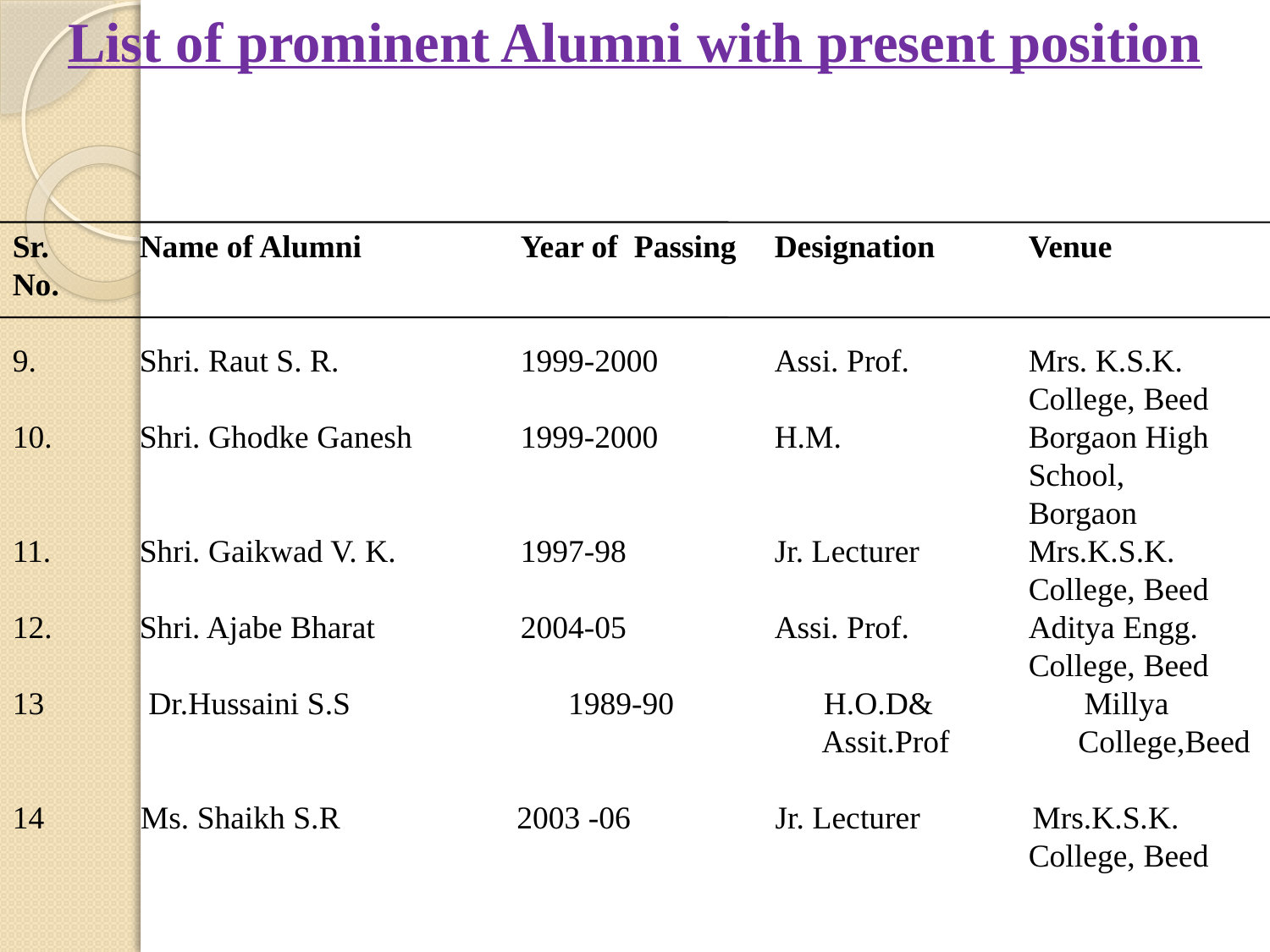

List of prominent Alumni with present position

Sr. 	Name of Alumni		Year of  Passing	Designation	Venue
No.

9.	Shri. Raut S. R.		1999-2000 	Assi. Prof.	Mrs. K.S.K.
								College, Beed
10.	Shri. Ghodke Ganesh	1999-2000	H.M.		Borgaon High
								School, 									Borgaon
11.	Shri. Gaikwad V. K.	1997-98		Jr. Lecturer	Mrs.K.S.K.
								College, Beed
12.	Shri. Ajabe Bharat		2004-05		Assi. Prof.	Aditya Engg.
								College, Beed
           Dr.Hussaini S.S		1989-90	                H.O.D&		 Millya 						                Assit.Prof                College,Beed

14            Ms. Shaikh S.R                      2003 -06                  Jr. Lecturer              Mrs.K.S.K.
								College, Beed